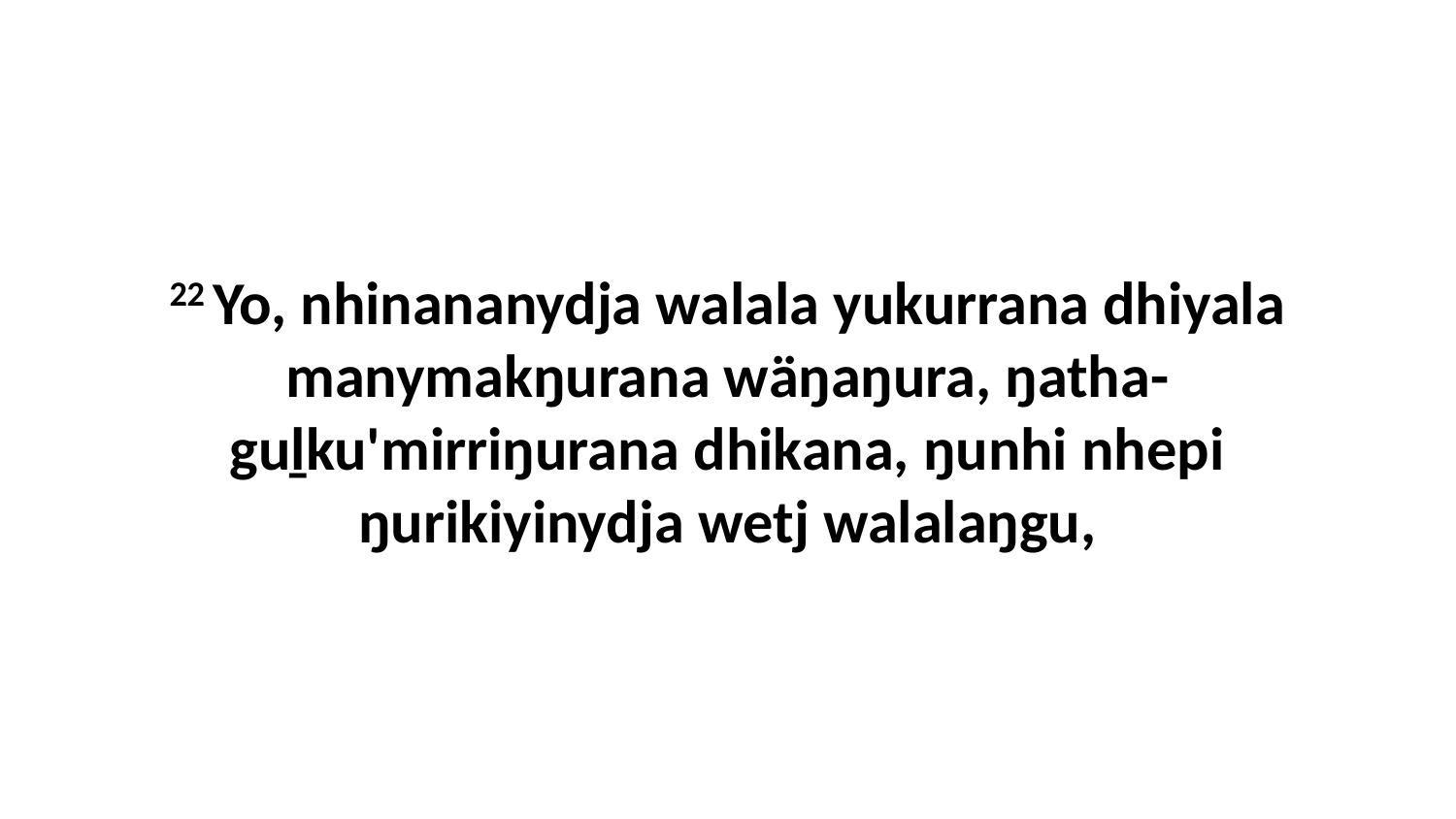

22 Yo, nhinananydja walala yukurrana dhiyala manymakŋurana wäŋaŋura, ŋatha-guḻku'mirriŋurana dhikana, ŋunhi nhepi ŋurikiyinydja wetj walalaŋgu,